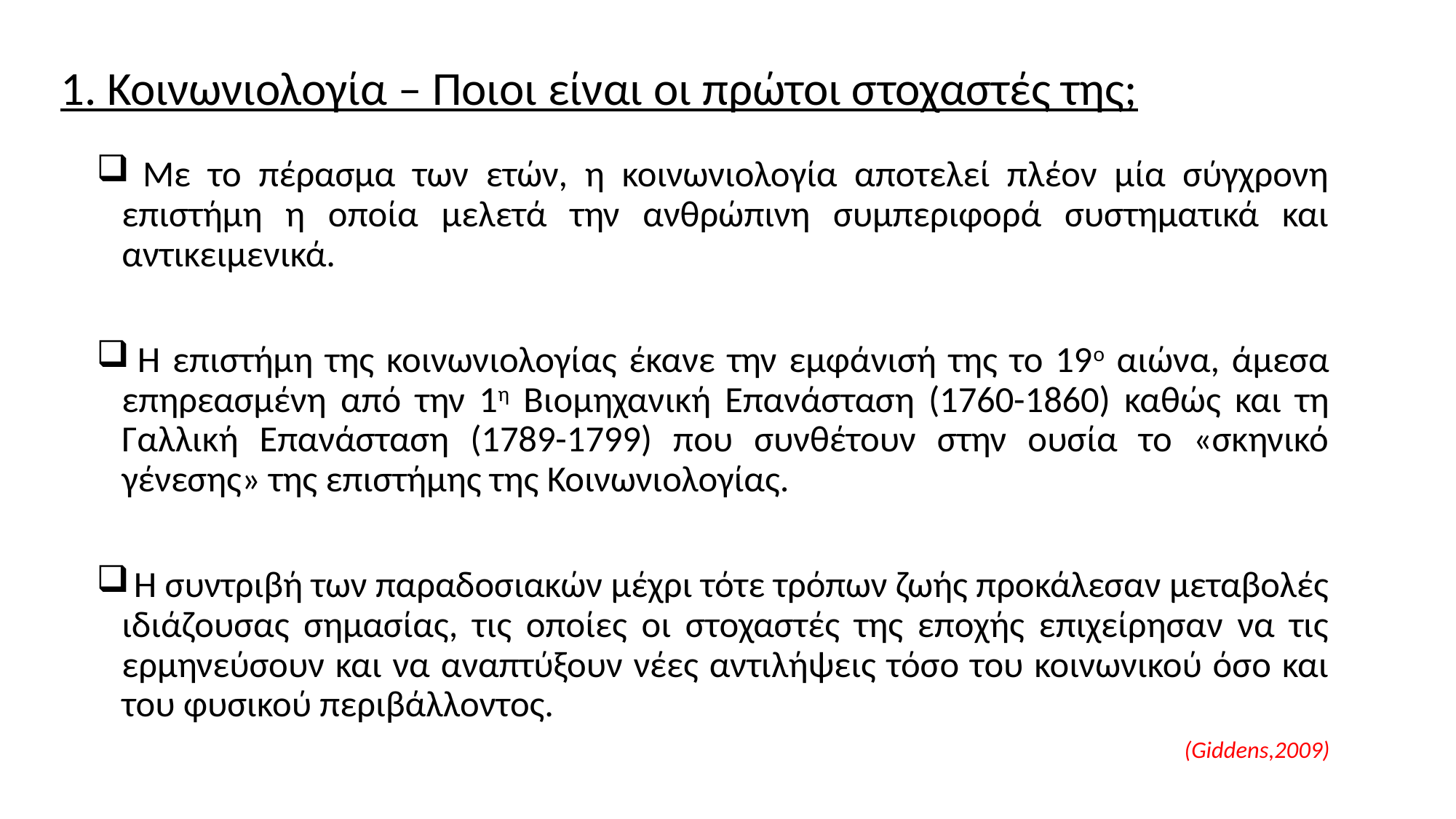

# 1. Κοινωνιολογία – Ποιοι είναι οι πρώτοι στοχαστές της;
 Με το πέρασμα των ετών, η κοινωνιολογία αποτελεί πλέον μία σύγχρονη επιστήμη η οποία μελετά την ανθρώπινη συμπεριφορά συστηματικά και αντικειμενικά.

 Η επιστήμη της κοινωνιολογίας έκανε την εμφάνισή της το 19ο αιώνα, άμεσα επηρεασμένη από την 1η Βιομηχανική Επανάσταση (1760-1860) καθώς και τη Γαλλική Επανάσταση (1789-1799) που συνθέτουν στην ουσία το «σκηνικό γένεσης» της επιστήμης της Κοινωνιολογίας.

 Η συντριβή των παραδοσιακών μέχρι τότε τρόπων ζωής προκάλεσαν μεταβολές ιδιάζουσας σημασίας, τις οποίες οι στοχαστές της εποχής επιχείρησαν να τις ερμηνεύσουν και να αναπτύξουν νέες αντιλήψεις τόσο του κοινωνικού όσο και του φυσικού περιβάλλοντος.
(Giddens,2009)